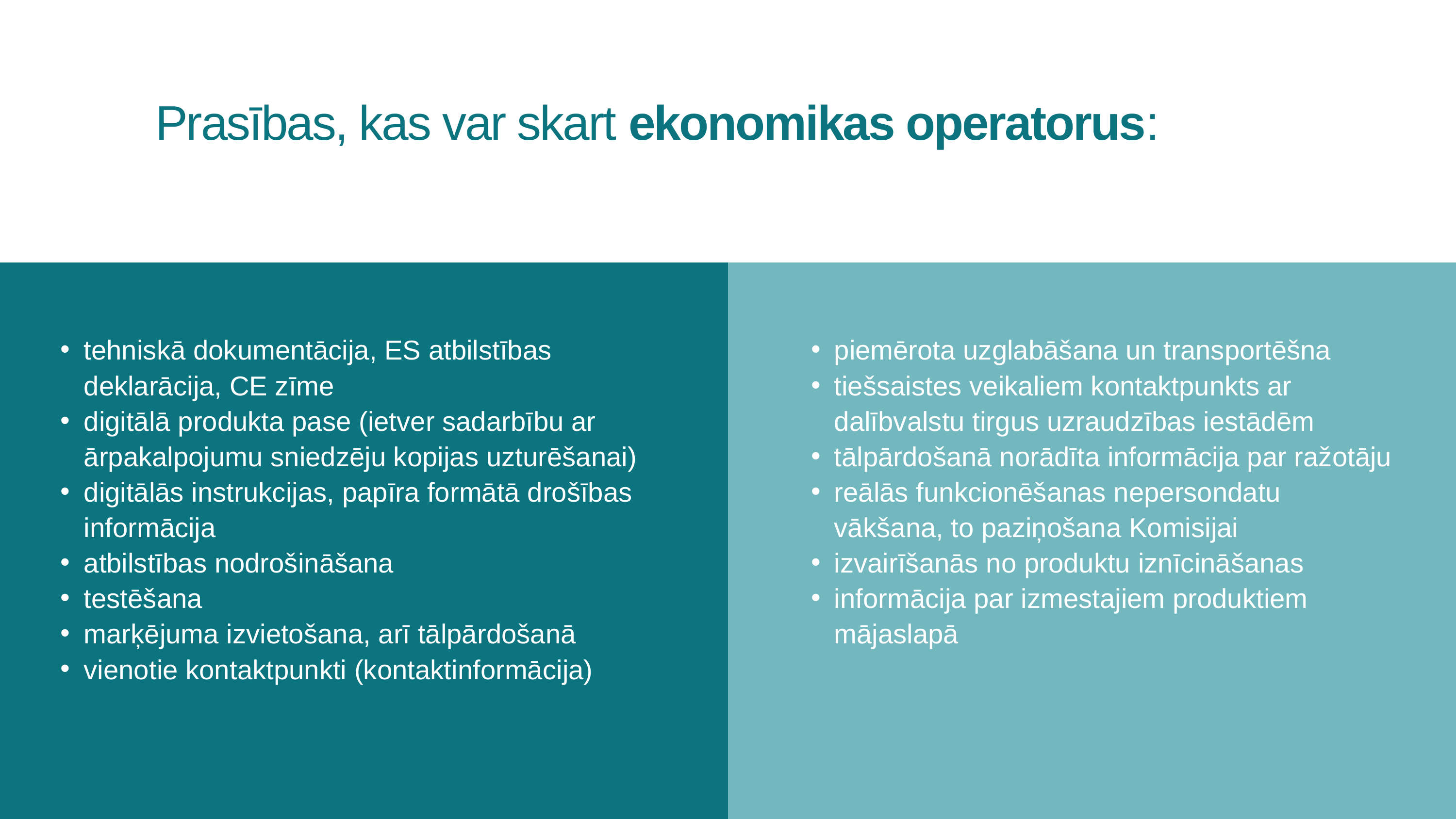

Prasības, kas var skart ekonomikas operatorus:

tehniskā dokumentācija, ES atbilstības deklarācija, CE zīme
digitālā produkta pase (ietver sadarbību ar ārpakalpojumu sniedzēju kopijas uzturēšanai)
digitālās instrukcijas, papīra formātā drošības informācija
atbilstības nodrošināšana
testēšana
marķējuma izvietošana, arī tālpārdošanā
vienotie kontaktpunkti (kontaktinformācija)

piemērota uzglabāšana un transportēšna
tiešsaistes veikaliem kontaktpunkts ar dalībvalstu tirgus uzraudzības iestādēm
tālpārdošanā norādīta informācija par ražotāju
reālās funkcionēšanas nepersondatu vākšana, to paziņošana Komisijai
izvairīšanās no produktu iznīcināšanas
informācija par izmestajiem produktiem mājaslapā